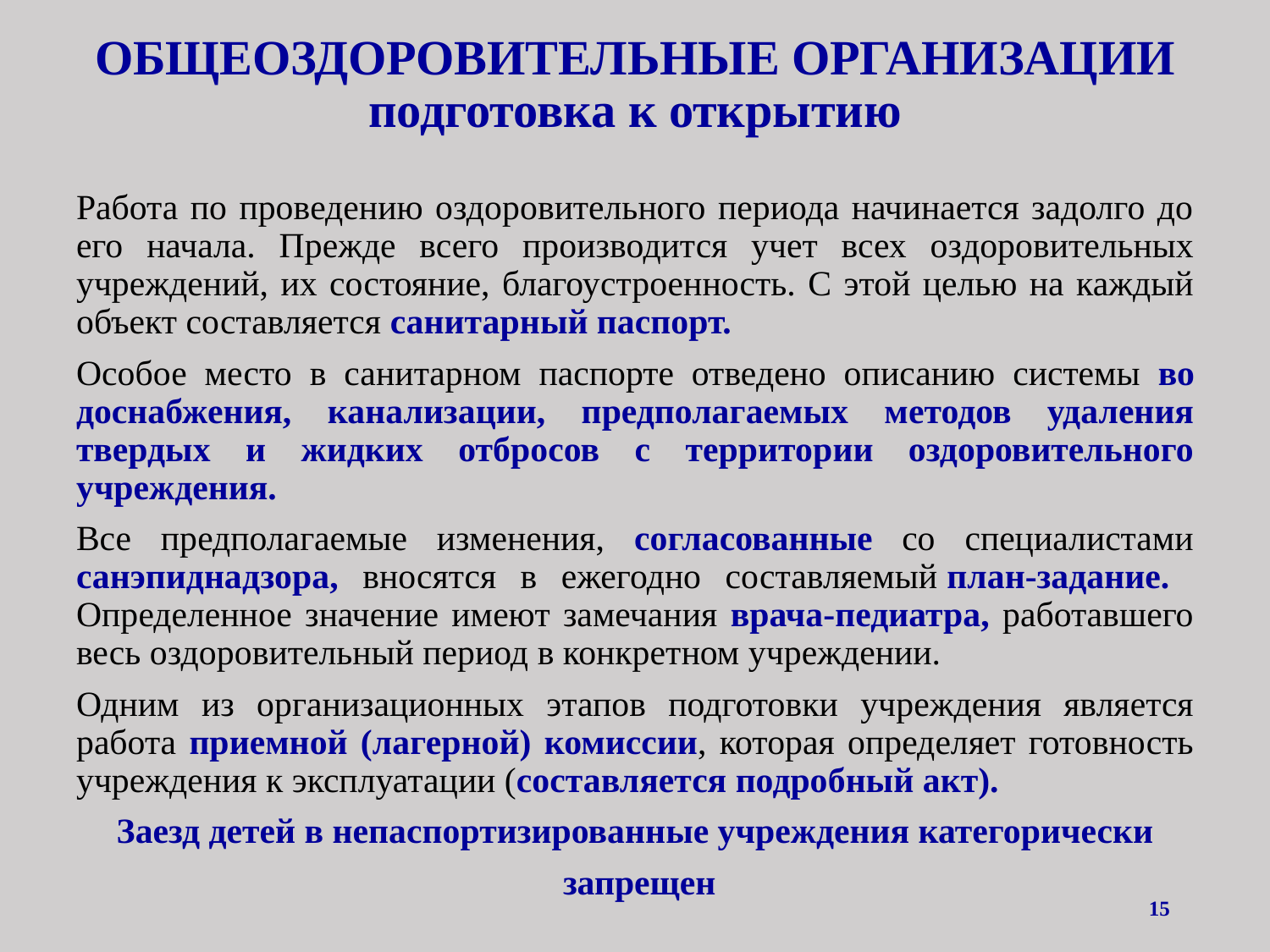

# ОБЩЕОЗДОРОВИТЕЛЬНЫЕ ОРГАНИЗАЦИИ подготовка к открытию
Работа по проведению оздоровительного периода начинается задолго до его начала. Прежде всего производится учет всех оз­доровительных учреждений, их состояние, благоу­строенность. С этой целью на каждый объект состав­ляется санитарный паспорт.
Особое место в са­нитарном паспорте отведено описанию системы во­доснабжения, канализации, предполагаемых мето­дов удаления твердых и жидких отбросов с терри­тории оздоровительного учреждения.
Все предполагаемые изменения, согласованные со специалистами санэпиднадзора, вносятся в ежегодно составляемый план-задание.  Определен­ное значение имеют замечания врача-педиатра, ра­ботавшего весь оздоровительный период в конкрет­ном учреждении.
Одним из организационных этапов подготовки уч­реждения является работа приемной (лагерной) комиссии, кото­рая определяет готовность учреждения к эксплуата­ции (составляется подробный акт).
Заезд детей в не­паспортизированные учреждения категорически
 за­прещен
15